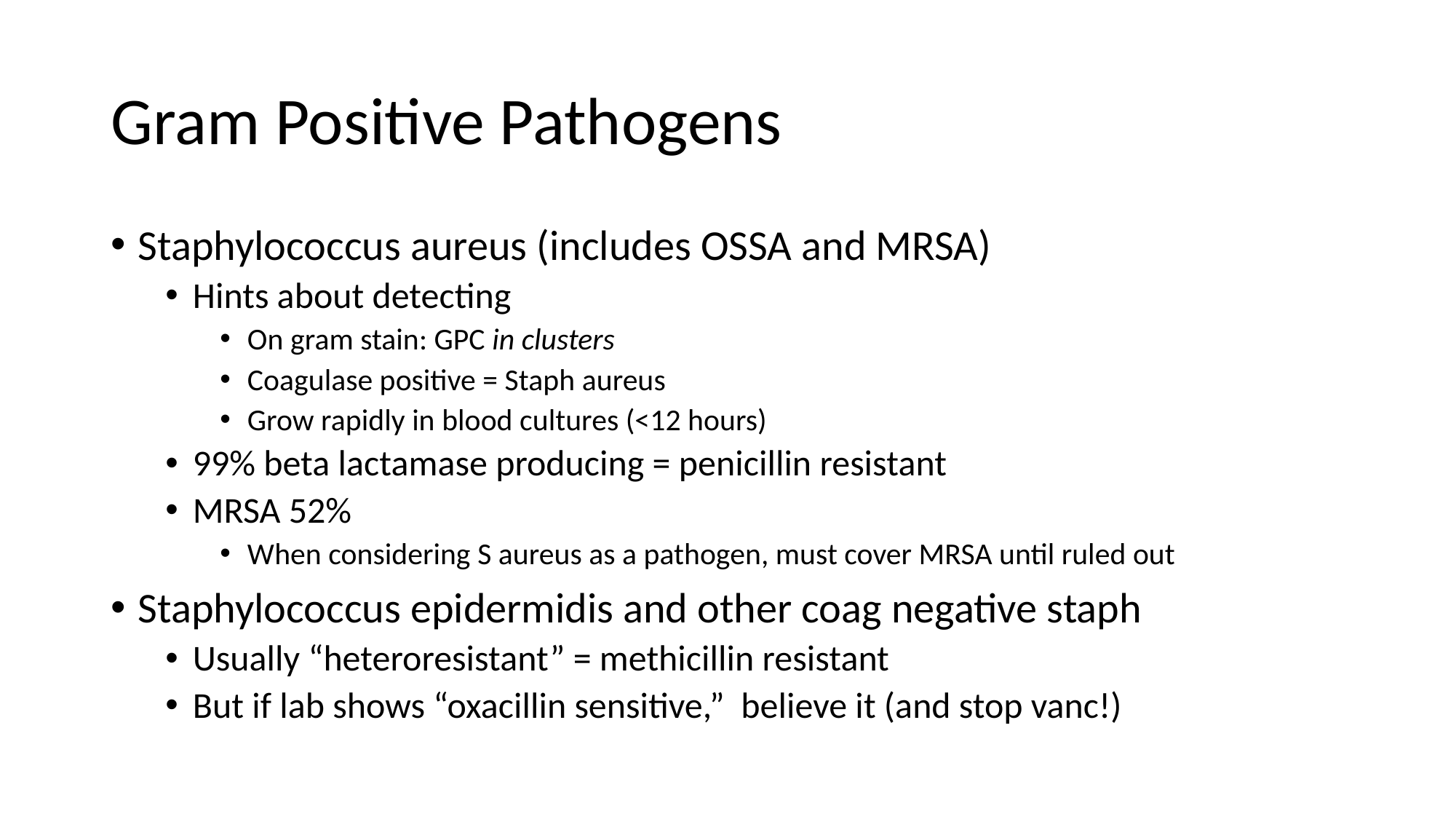

# Gram Positive Pathogens
Staphylococcus aureus (includes OSSA and MRSA)
Hints about detecting
On gram stain: GPC in clusters
Coagulase positive = Staph aureus
Grow rapidly in blood cultures (<12 hours)
99% beta lactamase producing = penicillin resistant
MRSA 52%
When considering S aureus as a pathogen, must cover MRSA until ruled out
Staphylococcus epidermidis and other coag negative staph
Usually “heteroresistant” = methicillin resistant
But if lab shows “oxacillin sensitive,”  believe it (and stop vanc!)